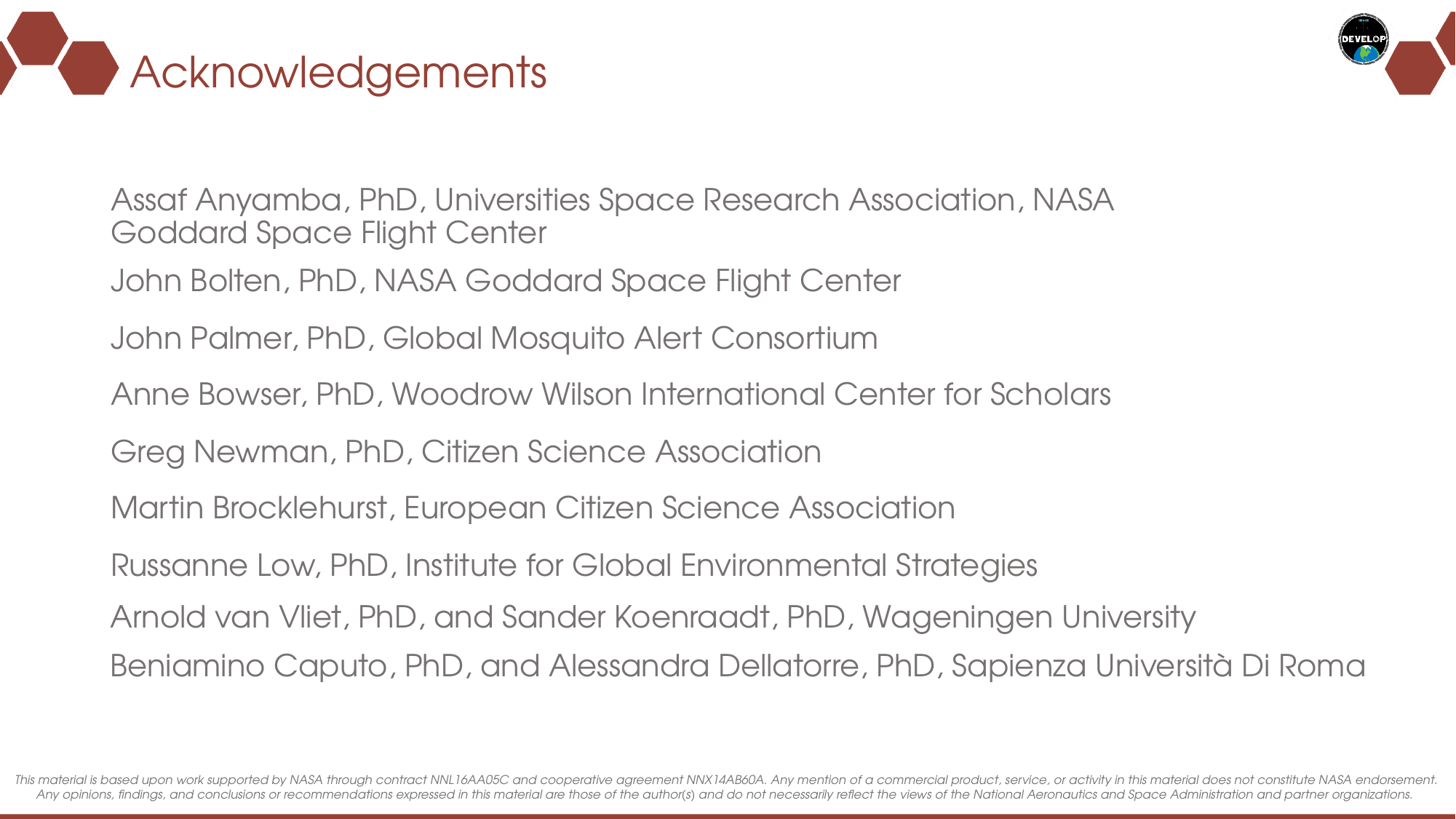

# Acknowledgements
Assaf Anyamba, PhD, Universities Space Research Association, NASA Goddard Space Flight Center
John Bolten, PhD, NASA Goddard Space Flight Center
John Palmer, PhD, Global Mosquito Alert Consortium
Anne Bowser, PhD, Woodrow Wilson International Center for Scholars
Greg Newman, PhD, Citizen Science Association
Martin Brocklehurst, European Citizen Science Association
Russanne Low, PhD, Institute for Global Environmental Strategies
Arnold van Vliet, PhD, and Sander Koenraadt, PhD, Wageningen University
Beniamino Caputo, PhD, and Alessandra Dellatorre, PhD, Sapienza Università Di Roma